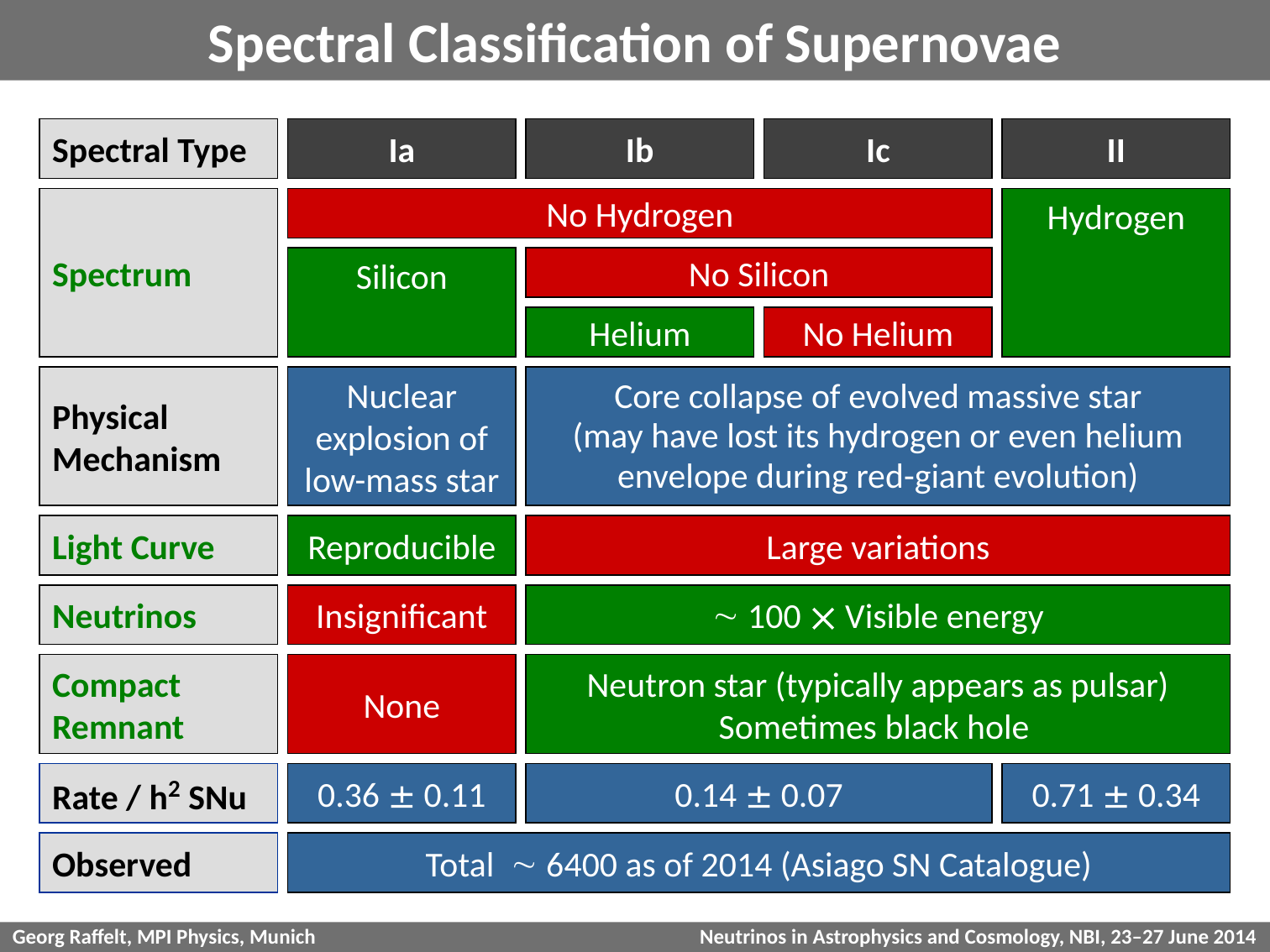

# Spectral Classification of Supernovae
Spectral Type
Ia
Ib
Ic
II
Spectrum
No Hydrogen
Hydrogen
Silicon
No Silicon
Spectrum
No Hydrogen
Hydrogen
Silicon
No Silicon
Helium
No Helium
Spectrum
No Hydrogen
Hydrogen
Physical
Mechanism
Nuclear
explosion of
low-mass star
Core collapse of evolved massive star
(may have lost its hydrogen or even helium
envelope during red-giant evolution)
Light Curve
Reproducible
Large variations
Neutrinos
Insignificant
∼ 100 × Visible energy
Compact
Remnant
None
Neutron star (typically appears as pulsar)
Sometimes black hole
Rate / h2 SNu
0.36 ± 0.11
0.14 ± 0.07
0.71 ± 0.34
Observed
Total  ∼ 6400 as of 2014 (Asiago SN Catalogue)